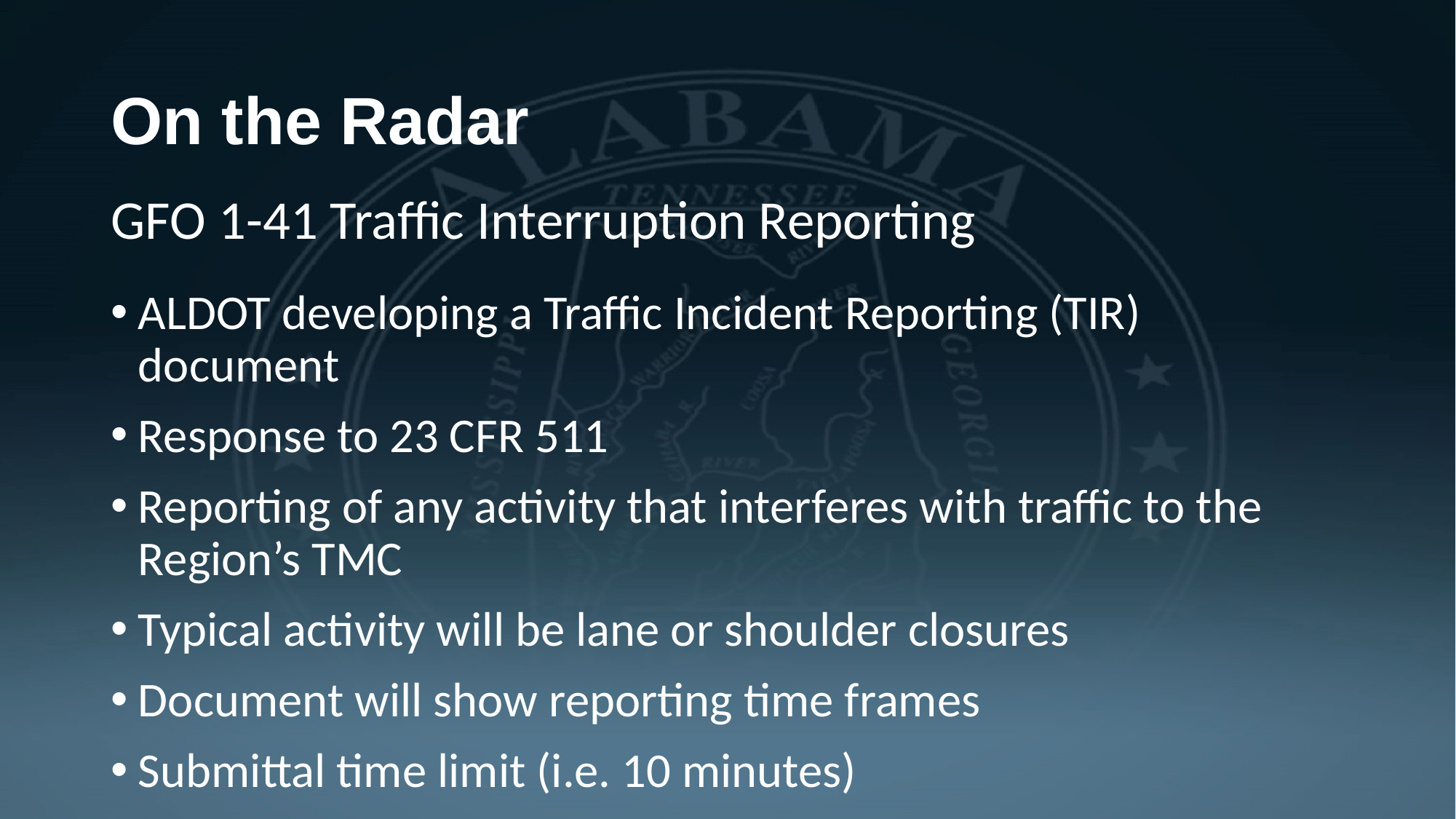

# On the Radar
GFO 1-41 Traffic Interruption Reporting
ALDOT developing a Traffic Incident Reporting (TIR) document
Response to 23 CFR 511
Reporting of any activity that interferes with traffic to the Region’s TMC
Typical activity will be lane or shoulder closures
Document will show reporting time frames
Submittal time limit (i.e. 10 minutes)